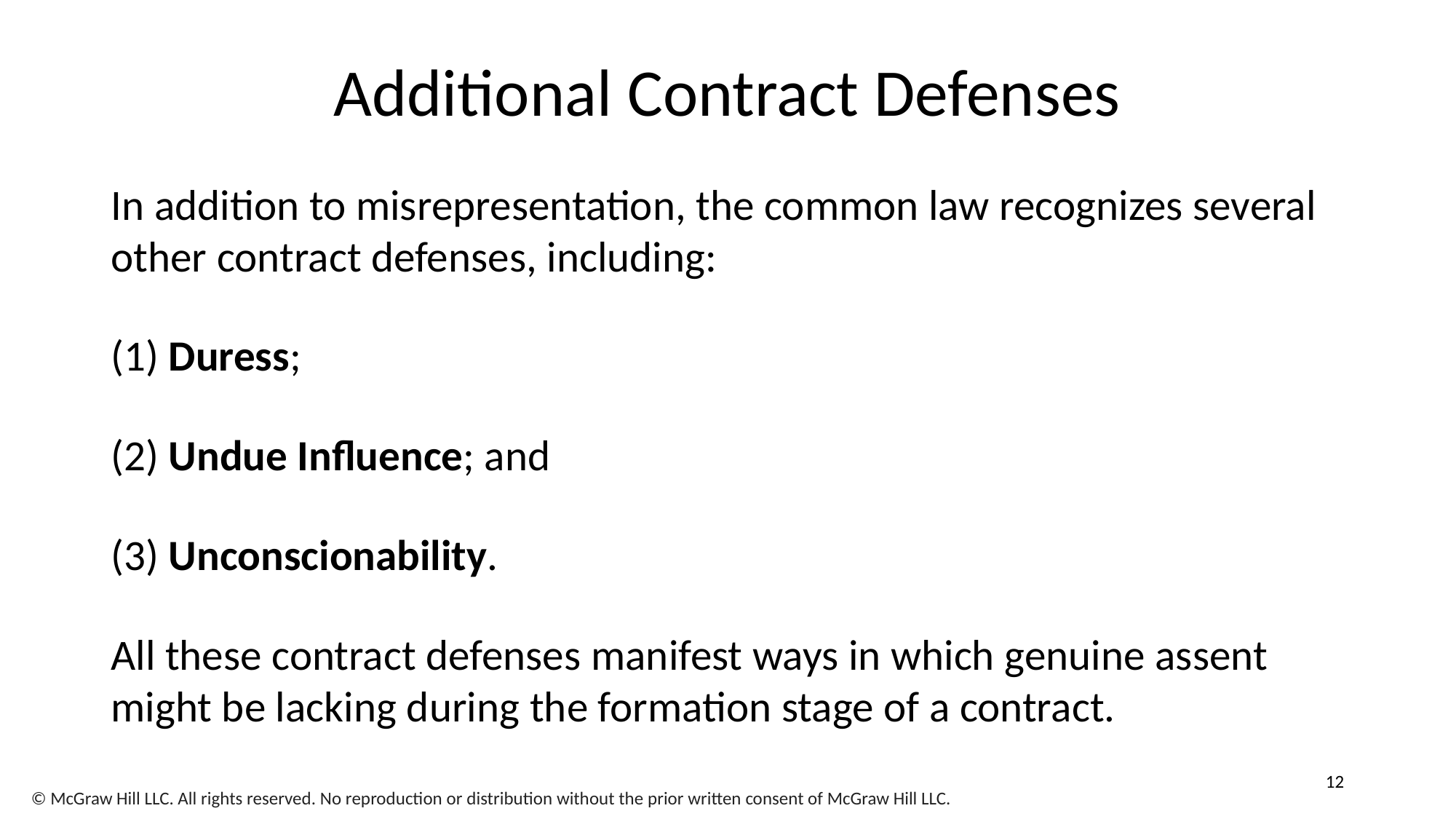

# Additional Contract Defenses
In addition to misrepresentation, the common law recognizes several other contract defenses, including:
(1) Duress;
(2) Undue Influence; and
(3) Unconscionability.
All these contract defenses manifest ways in which genuine assent might be lacking during the formation stage of a contract.
12